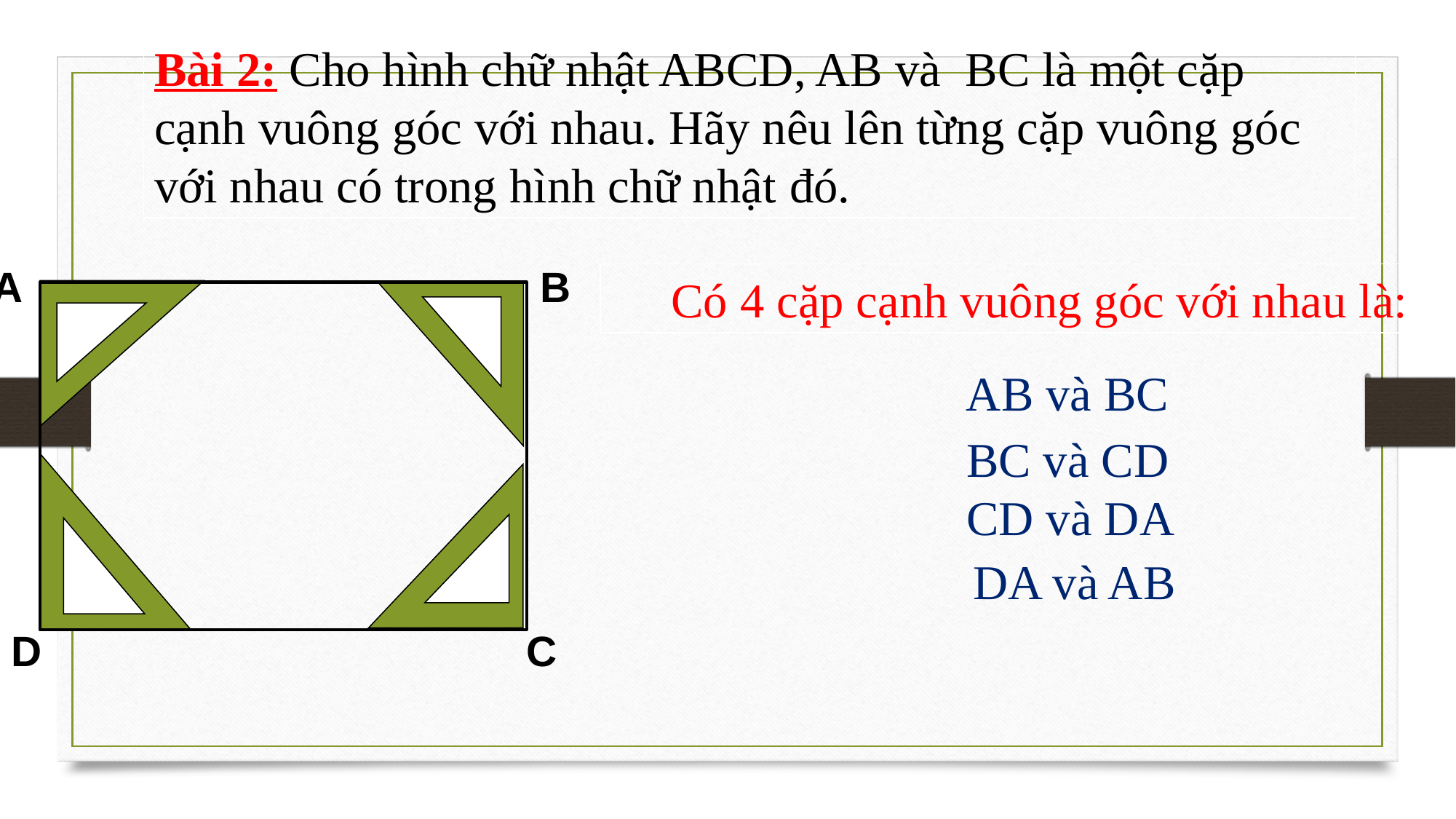

Bài 2: Cho hình chữ nhật ABCD, AB và  BC là một cặp cạnh vuông góc với nhau. Hãy nêu lên từng cặp vuông góc với nhau có trong hình chữ nhật đó.

A
B
   Có 4 cặp cạnh vuông góc với nhau là:

AB và BC
BC và CD

CD và DA
DA và AB
D
C